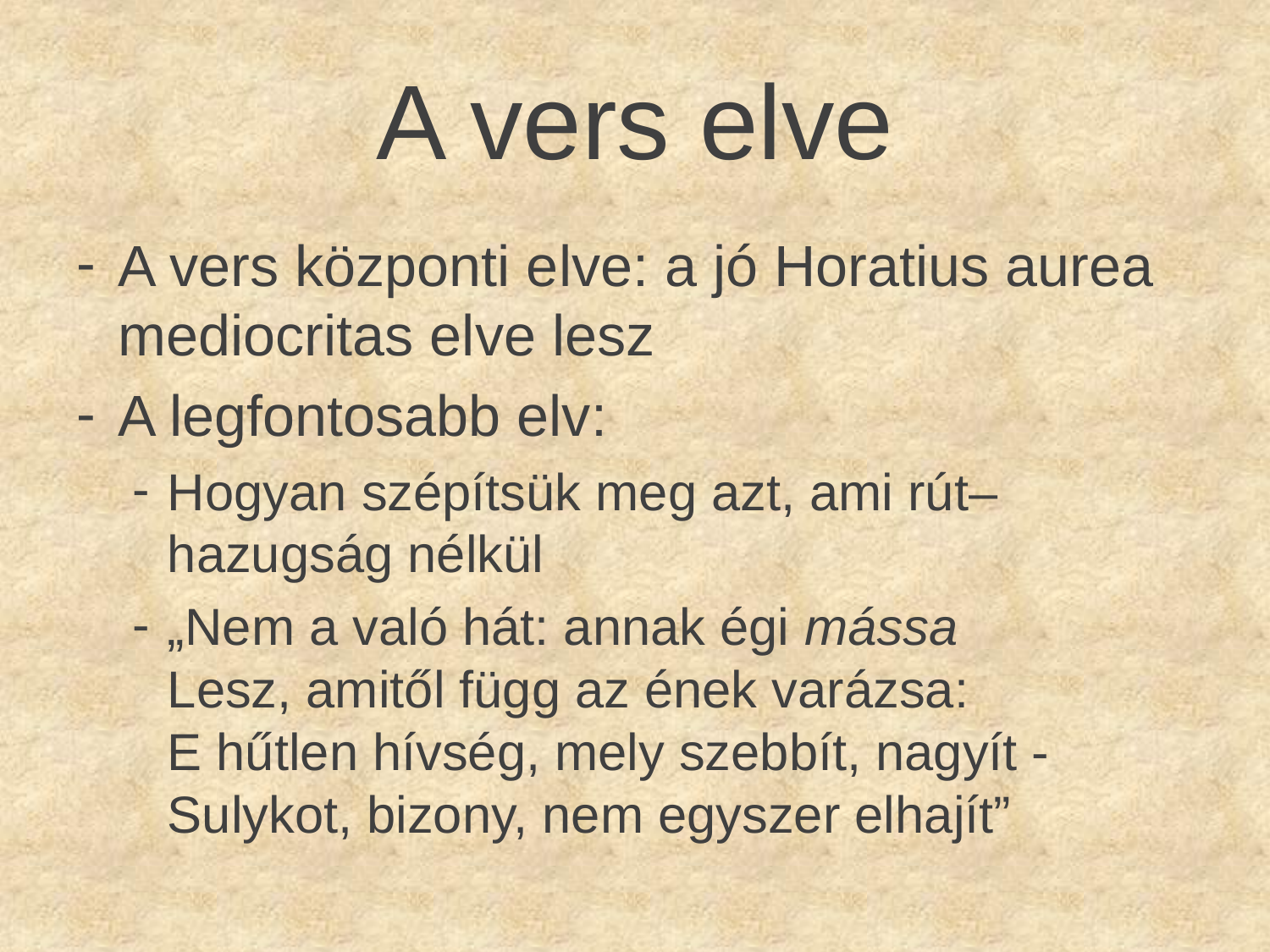

# A vers elve
A vers központi elve: a jó Horatius aurea mediocritas elve lesz
A legfontosabb elv:
Hogyan szépítsük meg azt, ami rút– hazugság nélkül
„Nem a való hát: annak égi mássa
Lesz, amitől függ az ének varázsa:
E hűtlen hívség, mely szebbít, nagyít -
Sulykot, bizony, nem egyszer elhajít”